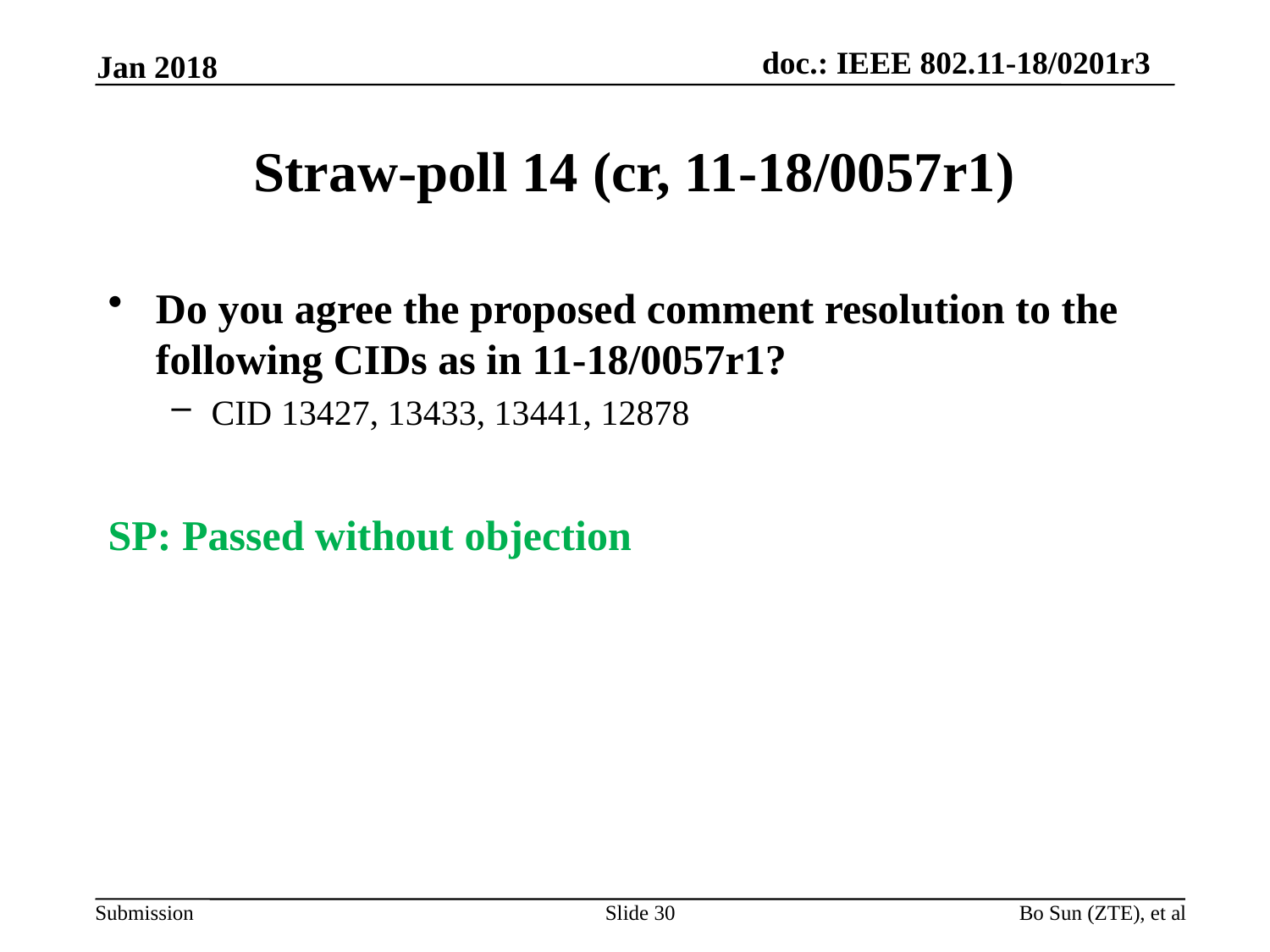

Jan 2018
# Straw-poll 14 (cr, 11-18/0057r1)
Do you agree the proposed comment resolution to the following CIDs as in 11-18/0057r1?
CID 13427, 13433, 13441, 12878

SP: Passed without objection
Slide 30
Bo Sun (ZTE), et al